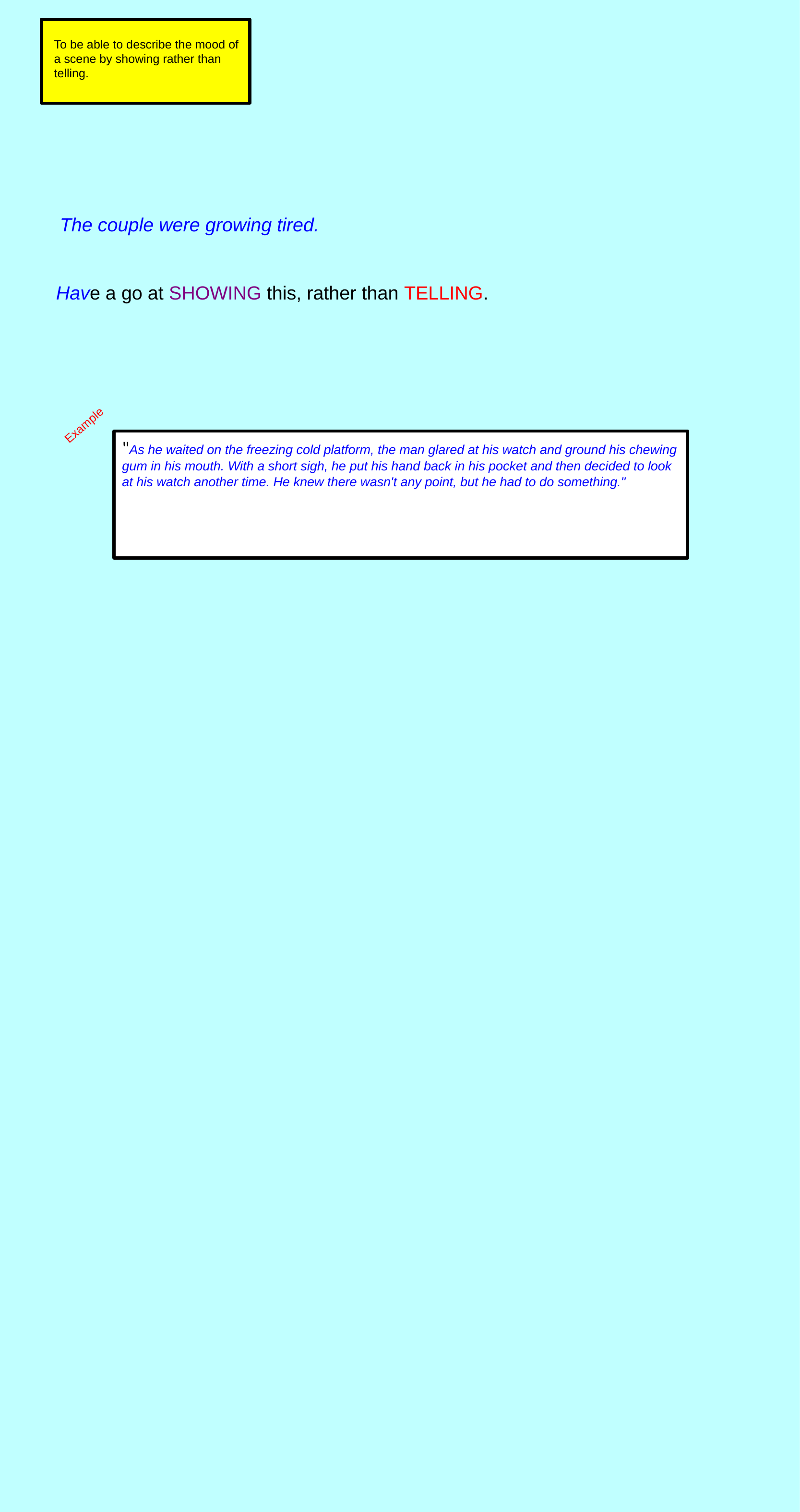

To be able to describe the  mood of a scene by  showing rather than telling.
 The couple were growing tired.

Have a go at SHOWING this, rather than TELLING.
Example

"As he waited on the freezing cold platform, the man glared at his  watch and ground his chewing gum in his mouth. With a short sigh, he  put his hand back in his pocket and then decided to look at his watch  another time. He knew there wasn't any point, but he had to do  something."